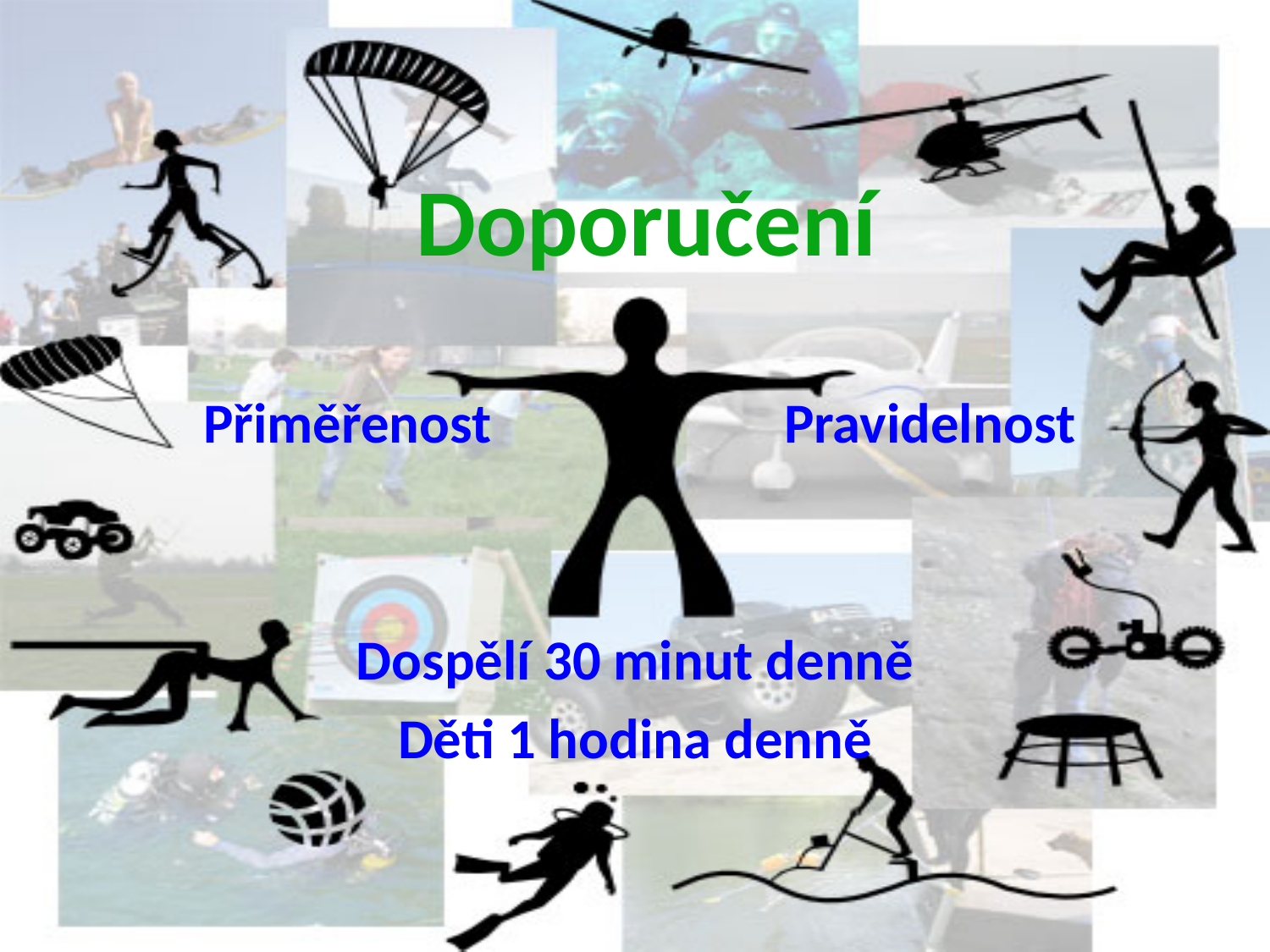

# Doporučení

          Přiměřenost                       Pravidelnost

Dospělí 30 minut denně
Děti 1 hodina denně